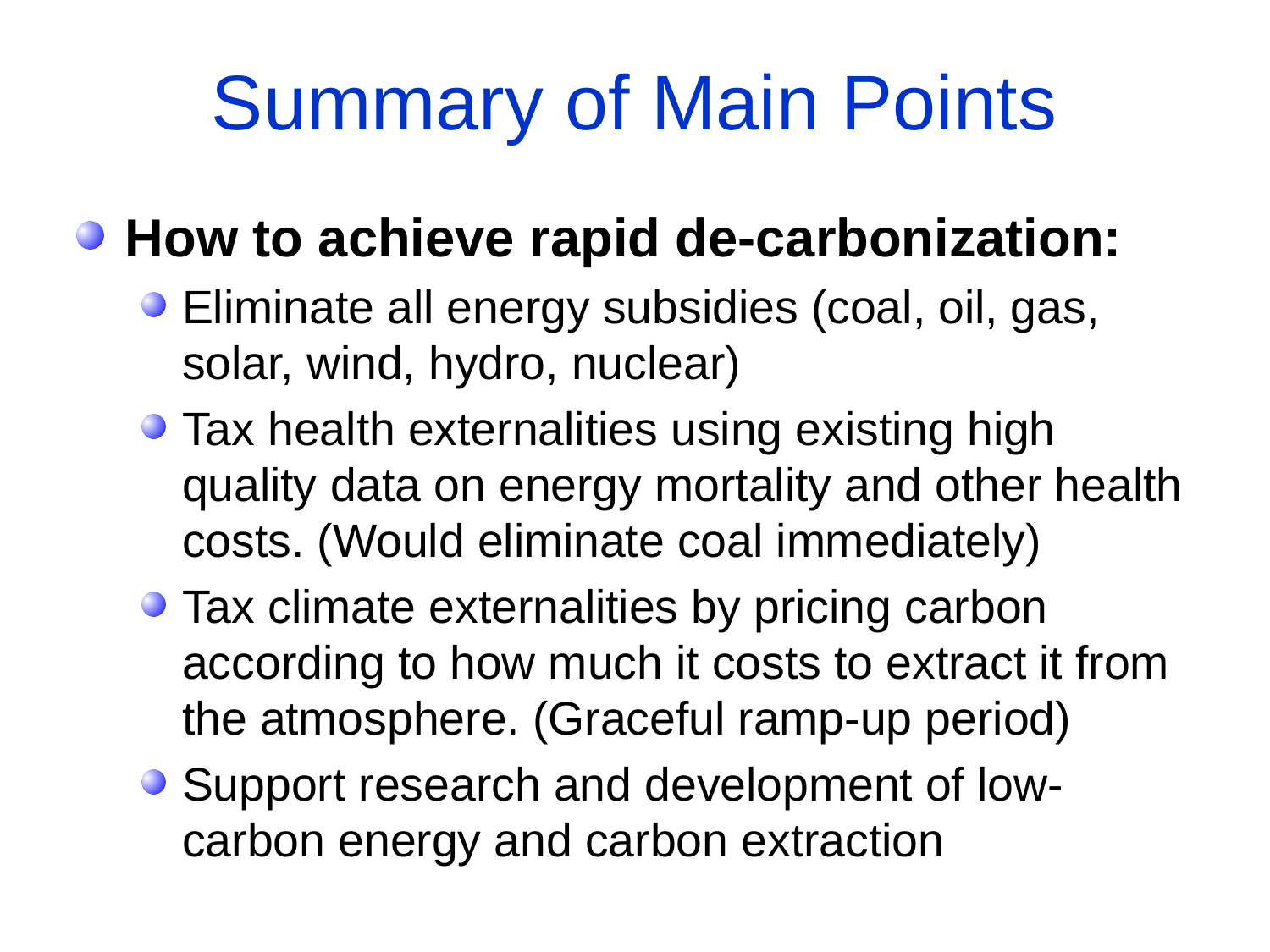

# Summary of Main Points
How to achieve rapid de-carbonization:
Eliminate all energy subsidies (coal, oil, gas, solar, wind, hydro, nuclear)
Tax health externalities using existing high quality data on energy mortality and other health costs. (Would eliminate coal immediately)
Tax climate externalities by pricing carbon according to how much it costs to extract it from the atmosphere. (Graceful ramp-up period)
Support research and development of low-carbon energy and carbon extraction